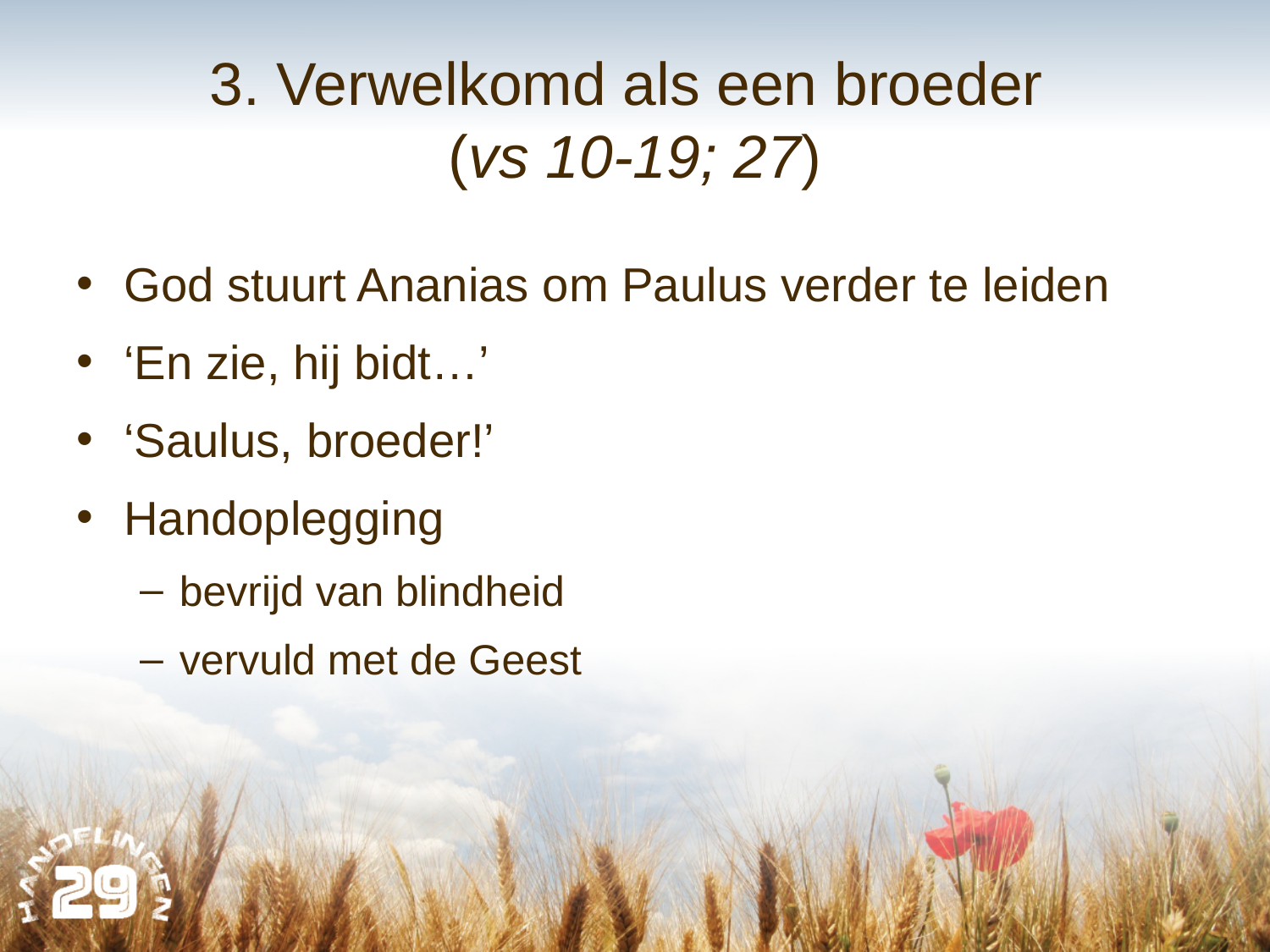

# 3. Verwelkomd als een broeder (vs 10-19; 27)
God stuurt Ananias om Paulus verder te leiden
‘En zie, hij bidt…’
‘Saulus, broeder!’
Handoplegging
bevrijd van blindheid
vervuld met de Geest